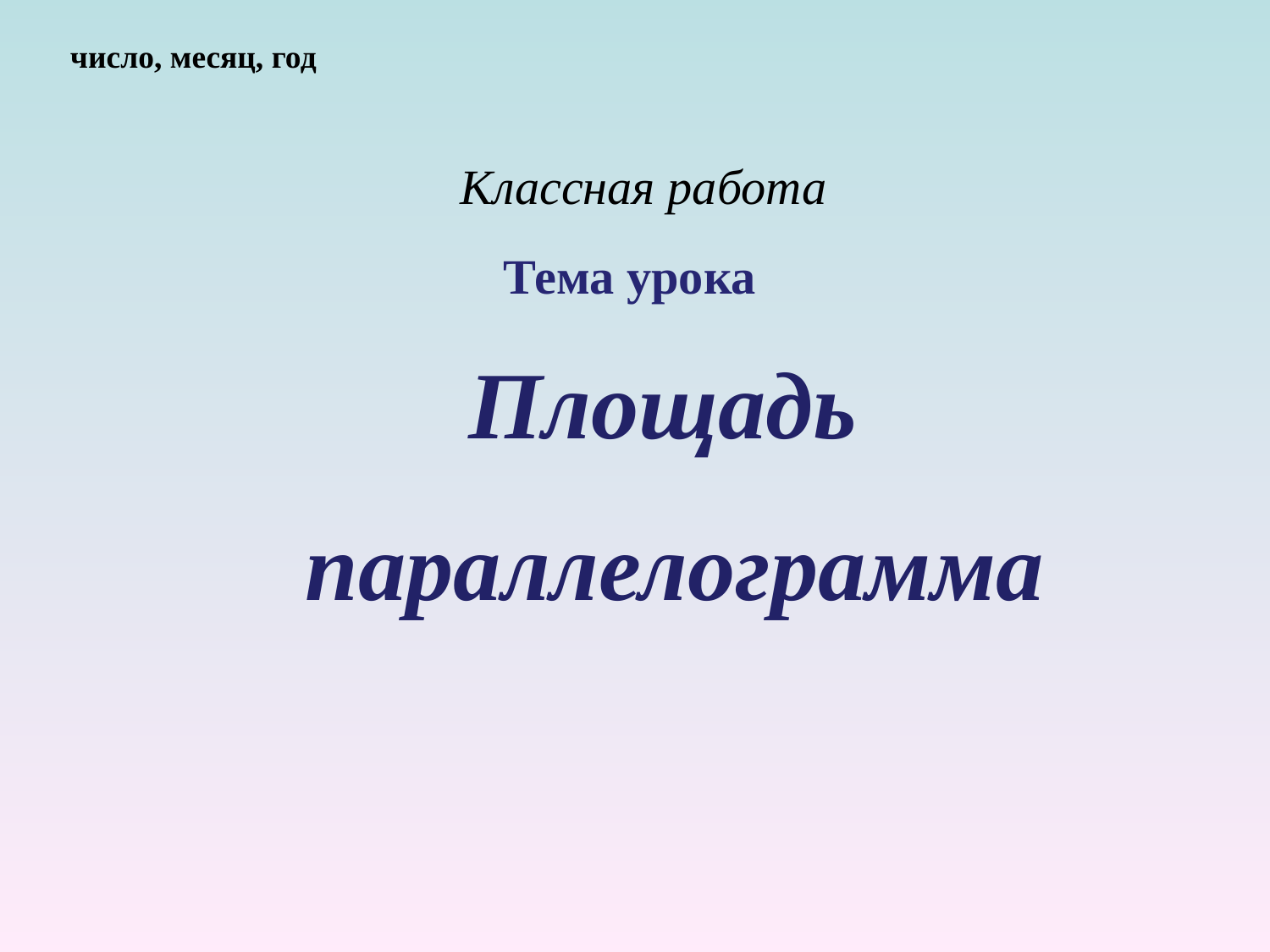

число, месяц, год
Классная работа
# Тема урока
Площадь
параллелограмма